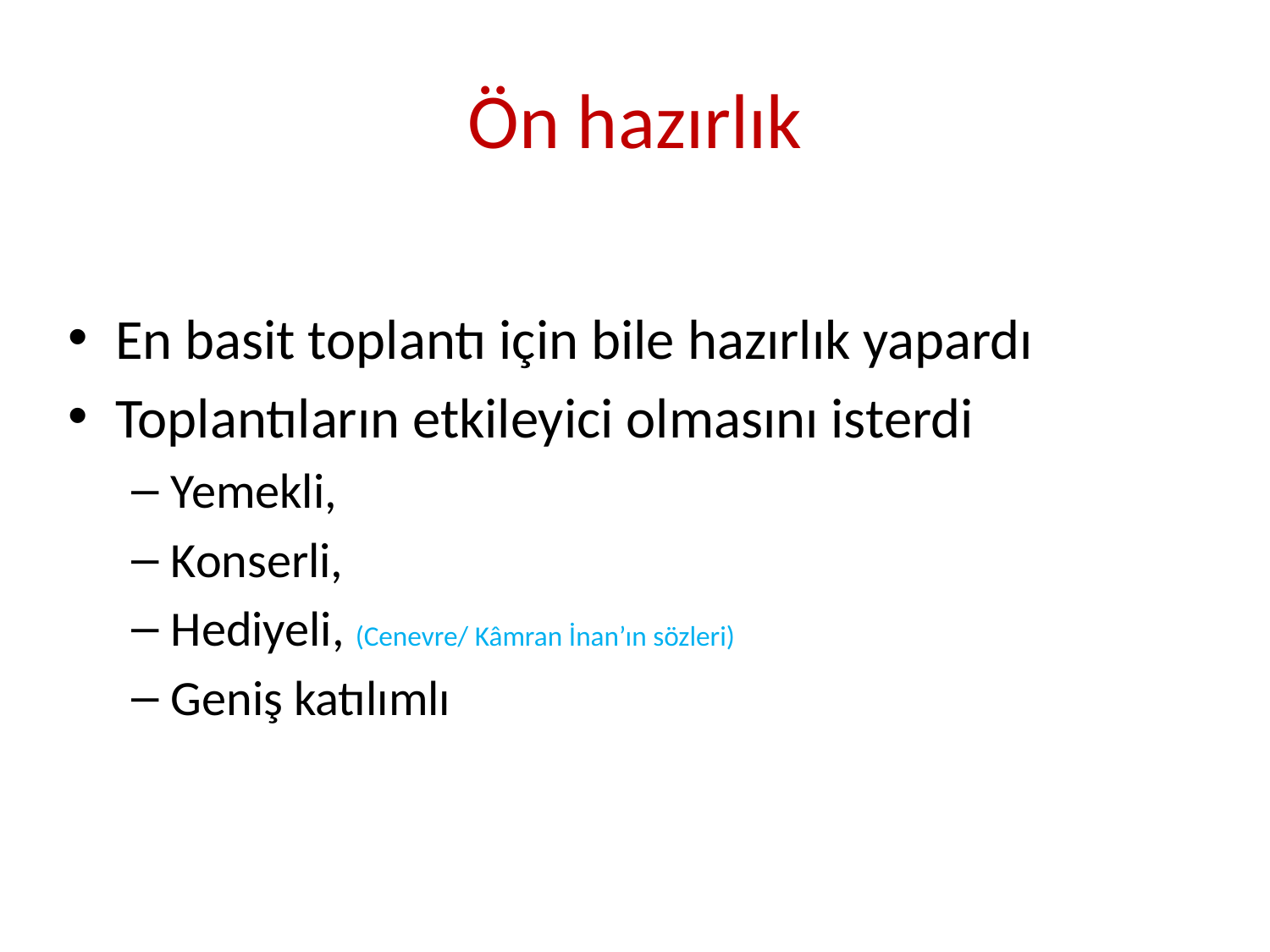

# Ön hazırlık
En basit toplantı için bile hazırlık yapardı
Toplantıların etkileyici olmasını isterdi
Yemekli,
Konserli,
Hediyeli, (Cenevre/ Kâmran İnan’ın sözleri)
Geniş katılımlı